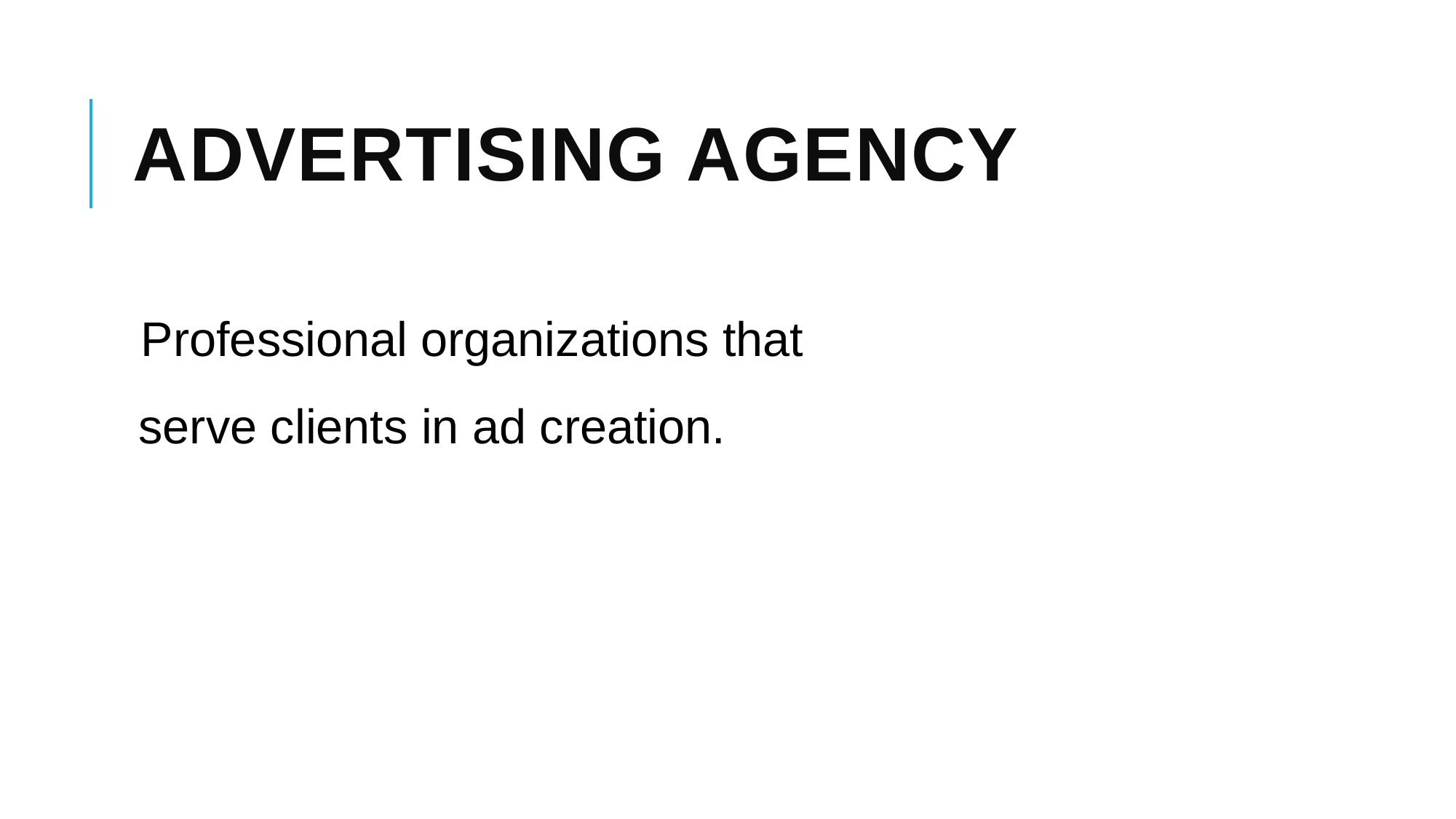

# advertising agency
Professional organizations that serve clients in ad creation.